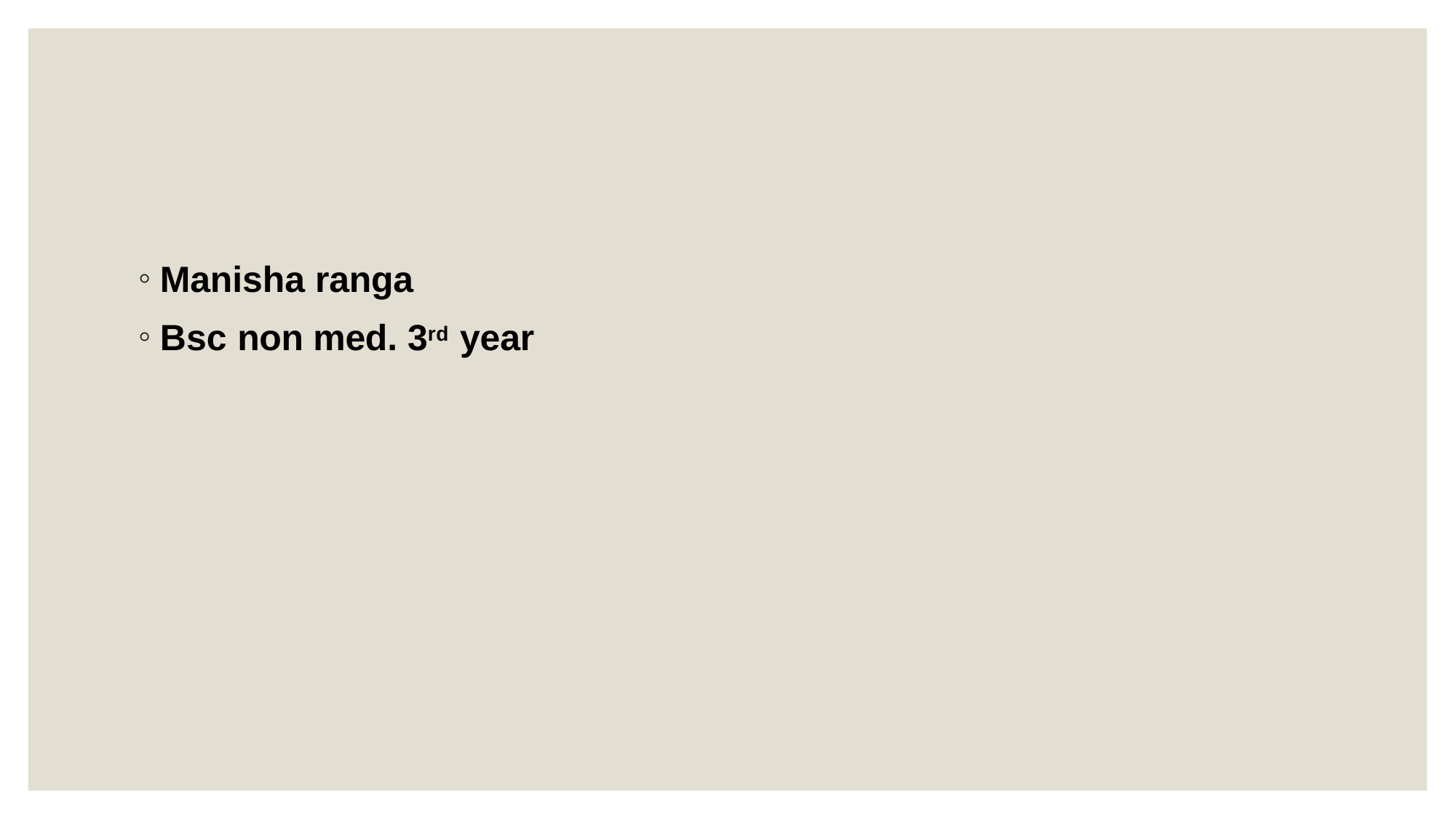

Manisha ranga
Bsc non med. 3rd year